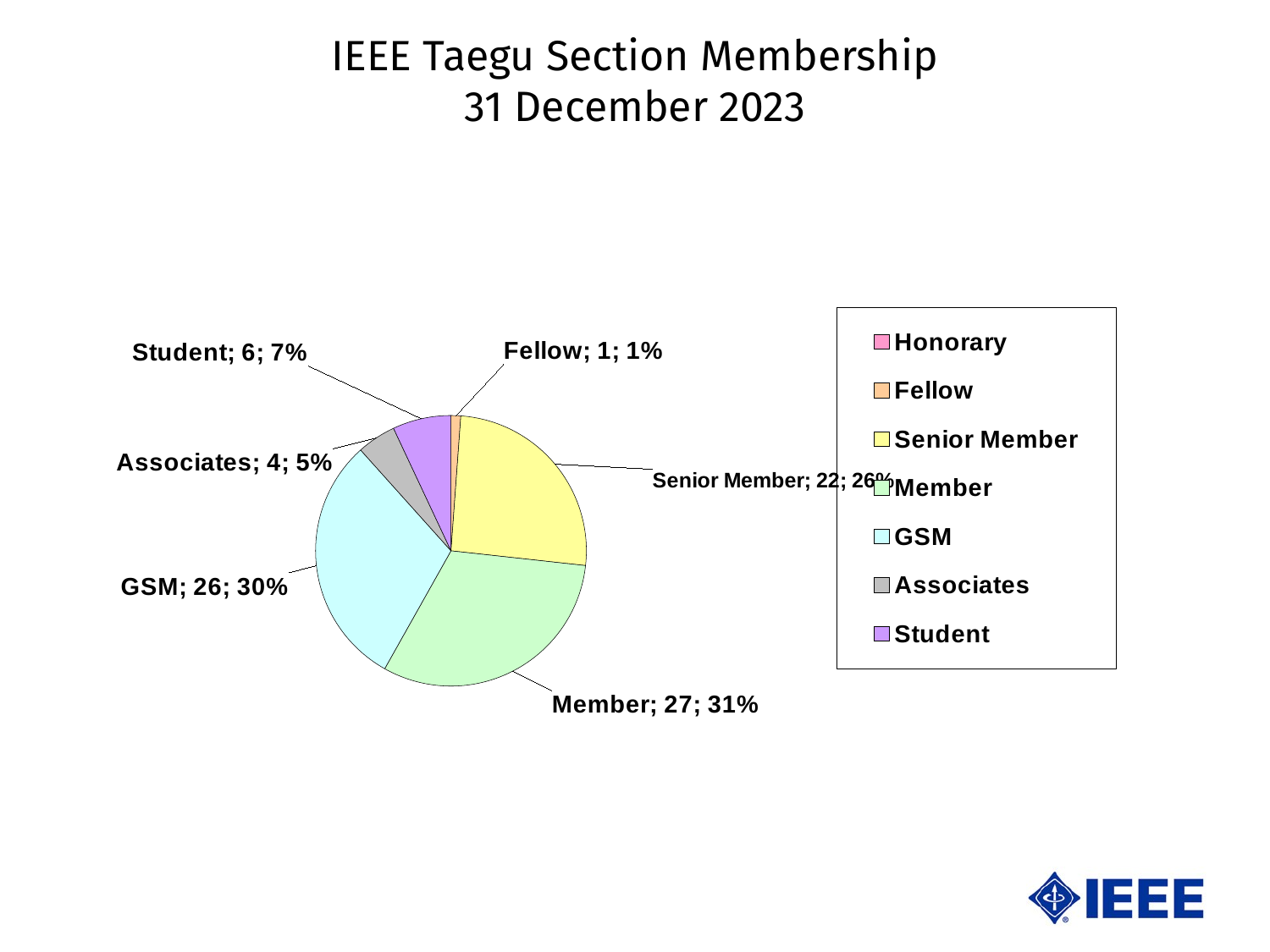

IEEE Taegu Section Membership
31 December 2023

### Chart

| Category | Taegu |
|---|---|
| Honorary | 0.0 |
| Fellow | 1.0 |
| Senior Member | 22.0 |
| Member | 27.0 |
| GSM | 26.0 |
| Associates | 4.0 |
| Student | 6.0 |